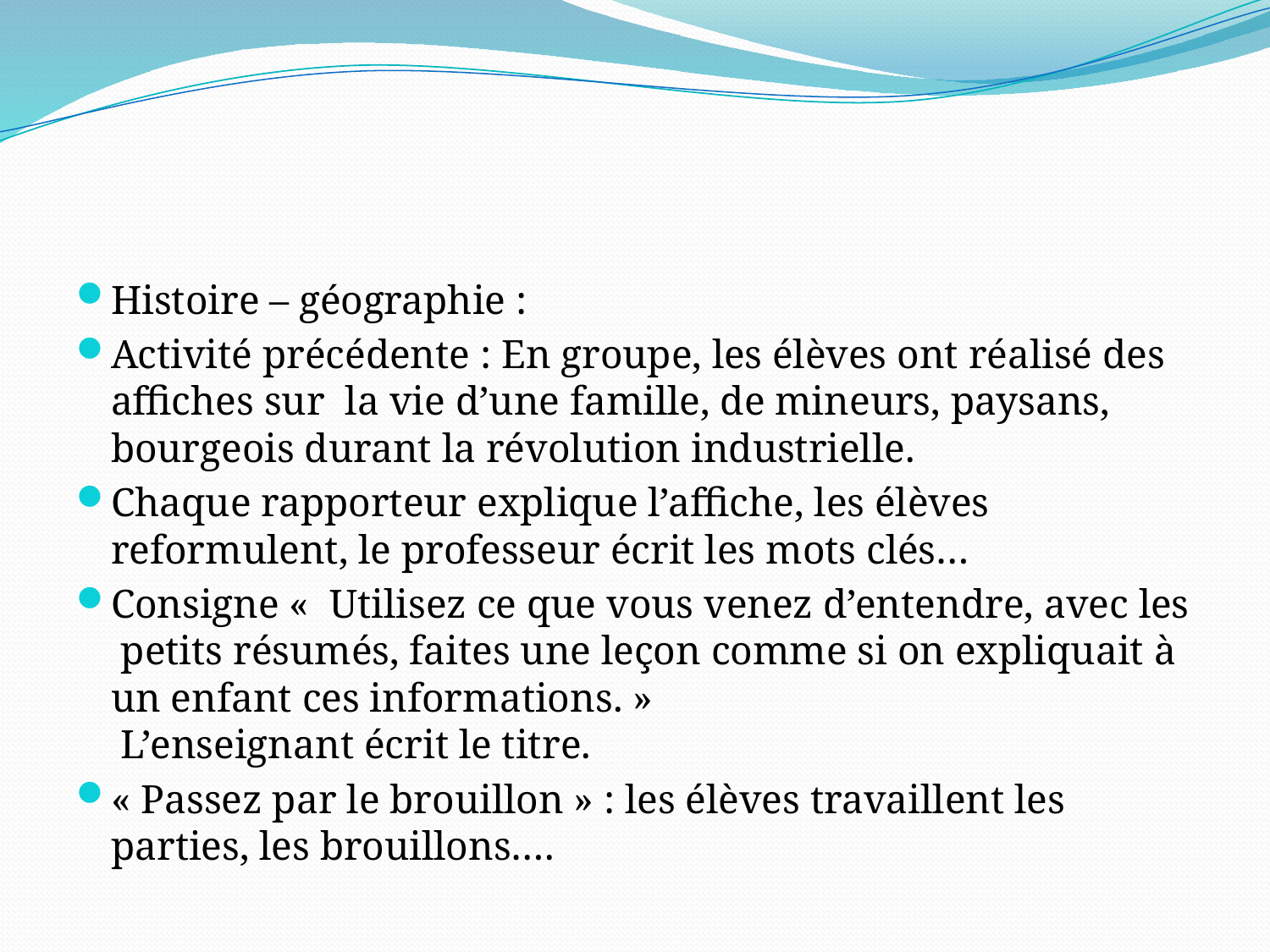

#
Histoire – géographie :
Activité précédente : En groupe, les élèves ont réalisé des affiches sur  la vie d’une famille, de mineurs, paysans, bourgeois durant la révolution industrielle.
Chaque rapporteur explique l’affiche, les élèves reformulent, le professeur écrit les mots clés…
Consigne «  Utilisez ce que vous venez d’entendre, avec les  petits résumés, faites une leçon comme si on expliquait à un enfant ces informations. »
 L’enseignant écrit le titre.
« Passez par le brouillon » : les élèves travaillent les parties, les brouillons….